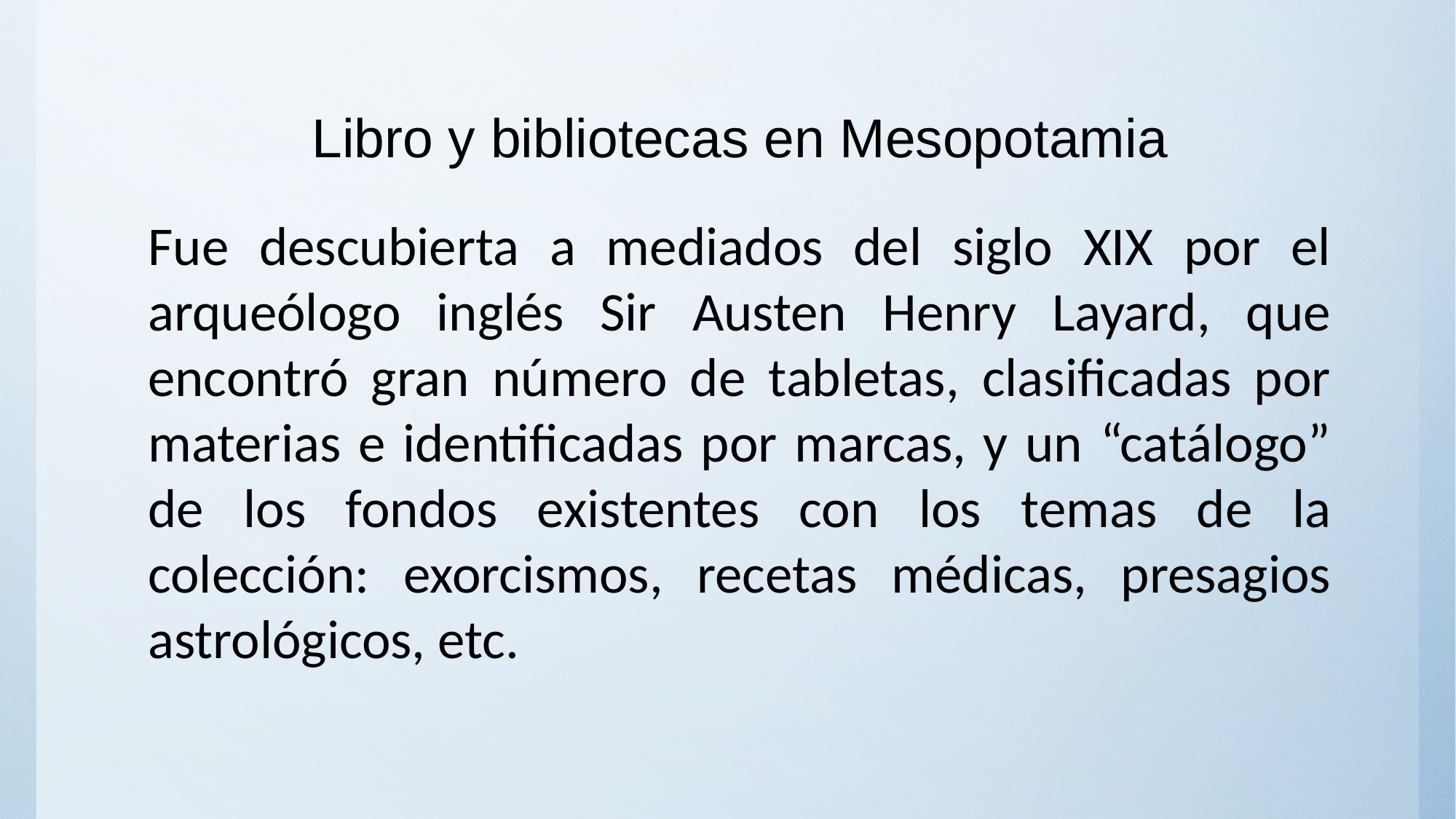

# Libro y bibliotecas en Mesopotamia
Fue descubierta a mediados del siglo XIX por el arqueólogo inglés Sir Austen Henry Layard, que encontró gran número de tabletas, clasificadas por materias e identificadas por marcas, y un “catálogo” de los fondos existentes con los temas de la colección: exorcismos, recetas médicas, presagios astrológicos, etc.